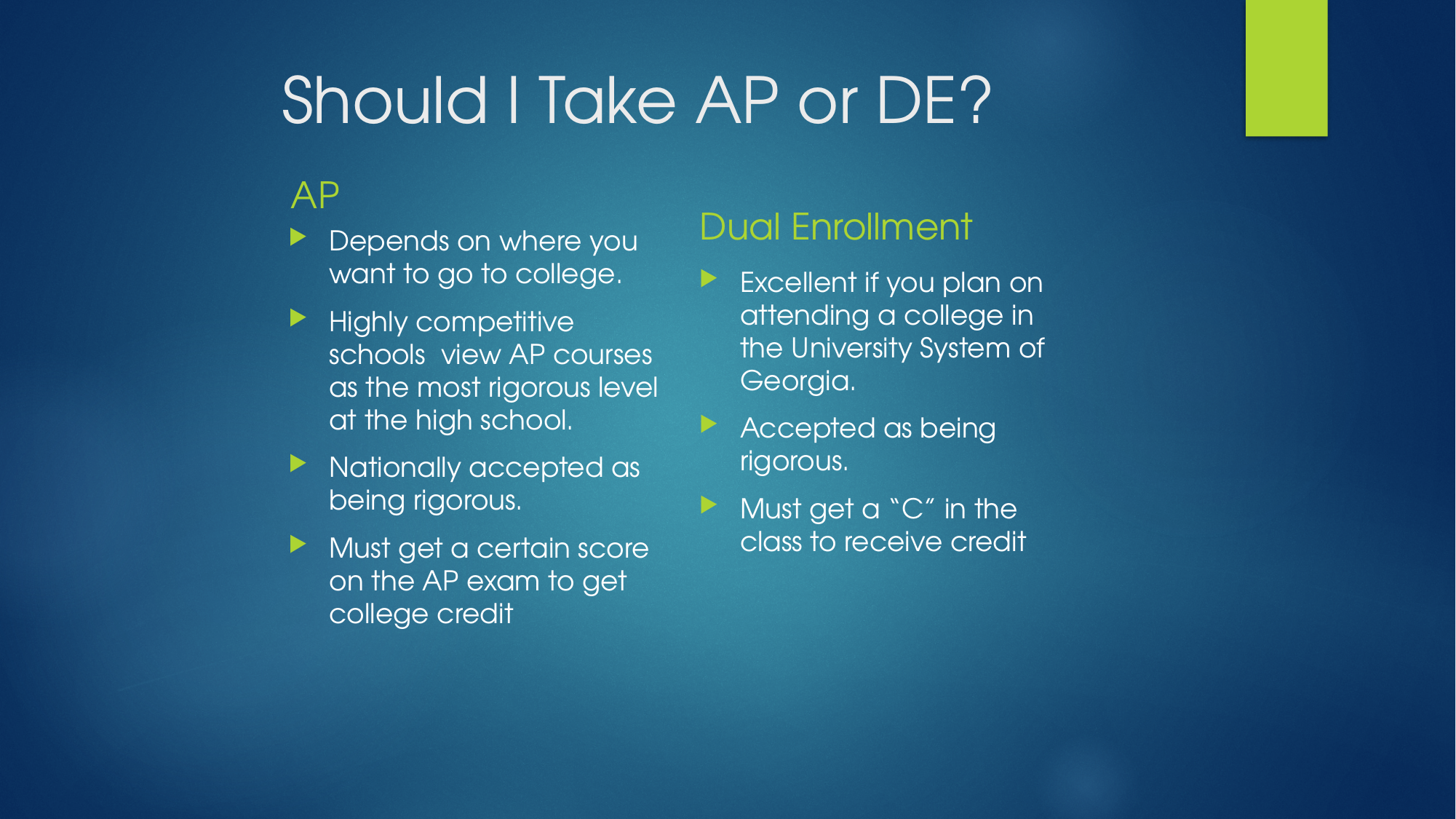

# Should I Take AP or DE?
AP
Dual Enrollment
Depends on where you want to go to college.
Highly competitive schools  view AP courses as the most rigorous level at the high school.
Nationally accepted as being rigorous.
Must get a certain score on the AP exam to get college credit
Excellent if you plan on attending a college in the University System of Georgia.
Accepted as being rigorous.
Must get a “C” in the class to receive credit